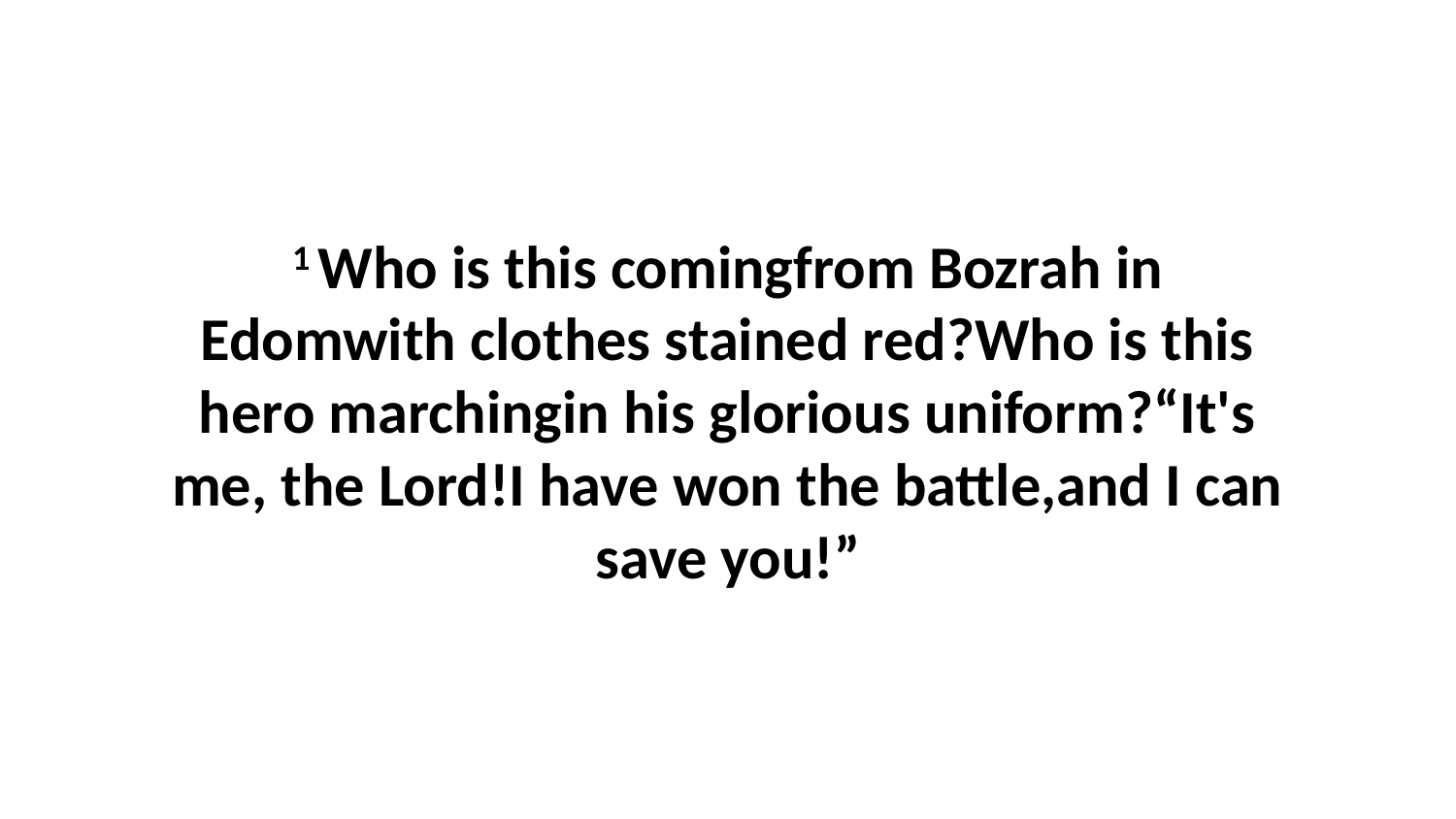

1 Who is this comingfrom Bozrah in Edomwith clothes stained red?Who is this hero marchingin his glorious uniform?“It's me, the Lord!I have won the battle,and I can save you!”